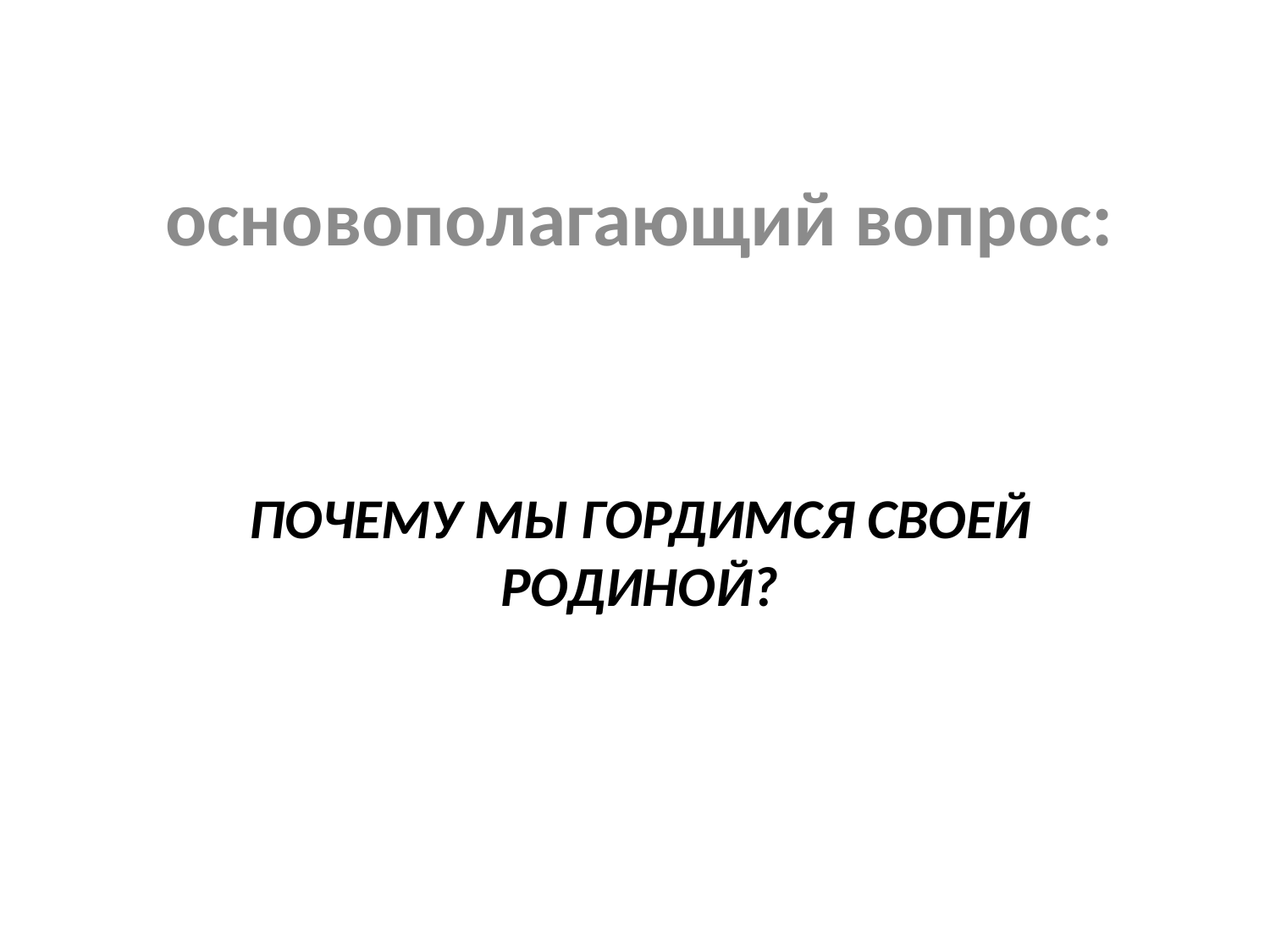

основополагающий вопрос:
# Почему мы гордимся своей Родиной?